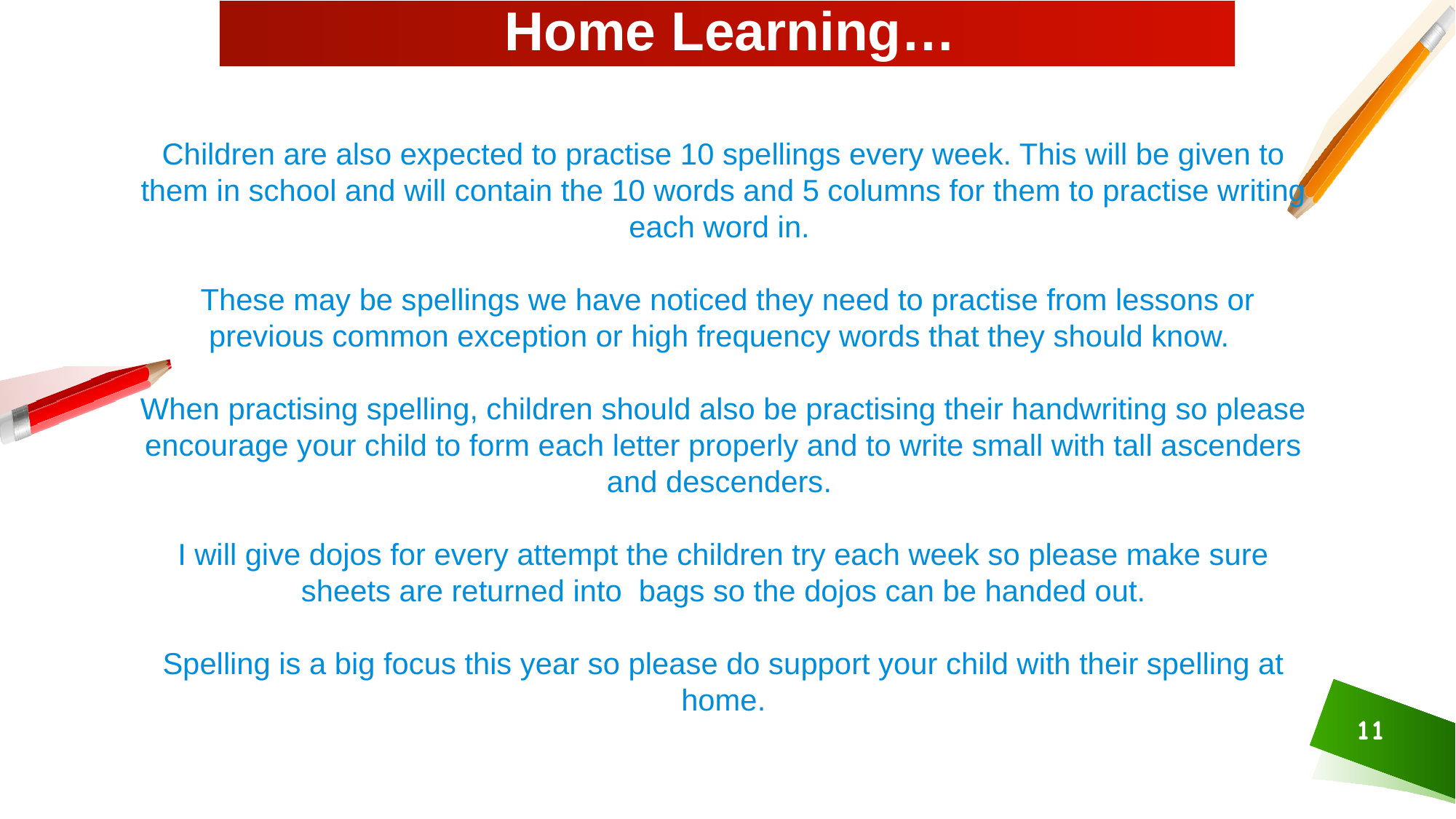

# Home Learning…
Children are also expected to practise 10 spellings every week. This will be given to them in school and will contain the 10 words and 5 columns for them to practise writing each word in.

 These may be spellings we have noticed they need to practise from lessons or previous common exception or high frequency words that they should know.

When practising spelling, children should also be practising their handwriting so please encourage your child to form each letter properly and to write small with tall ascenders and descenders.

I will give dojos for every attempt the children try each week so please make sure sheets are returned into  bags so the dojos can be handed out.

Spelling is a big focus this year so please do support your child with their spelling at home.

11